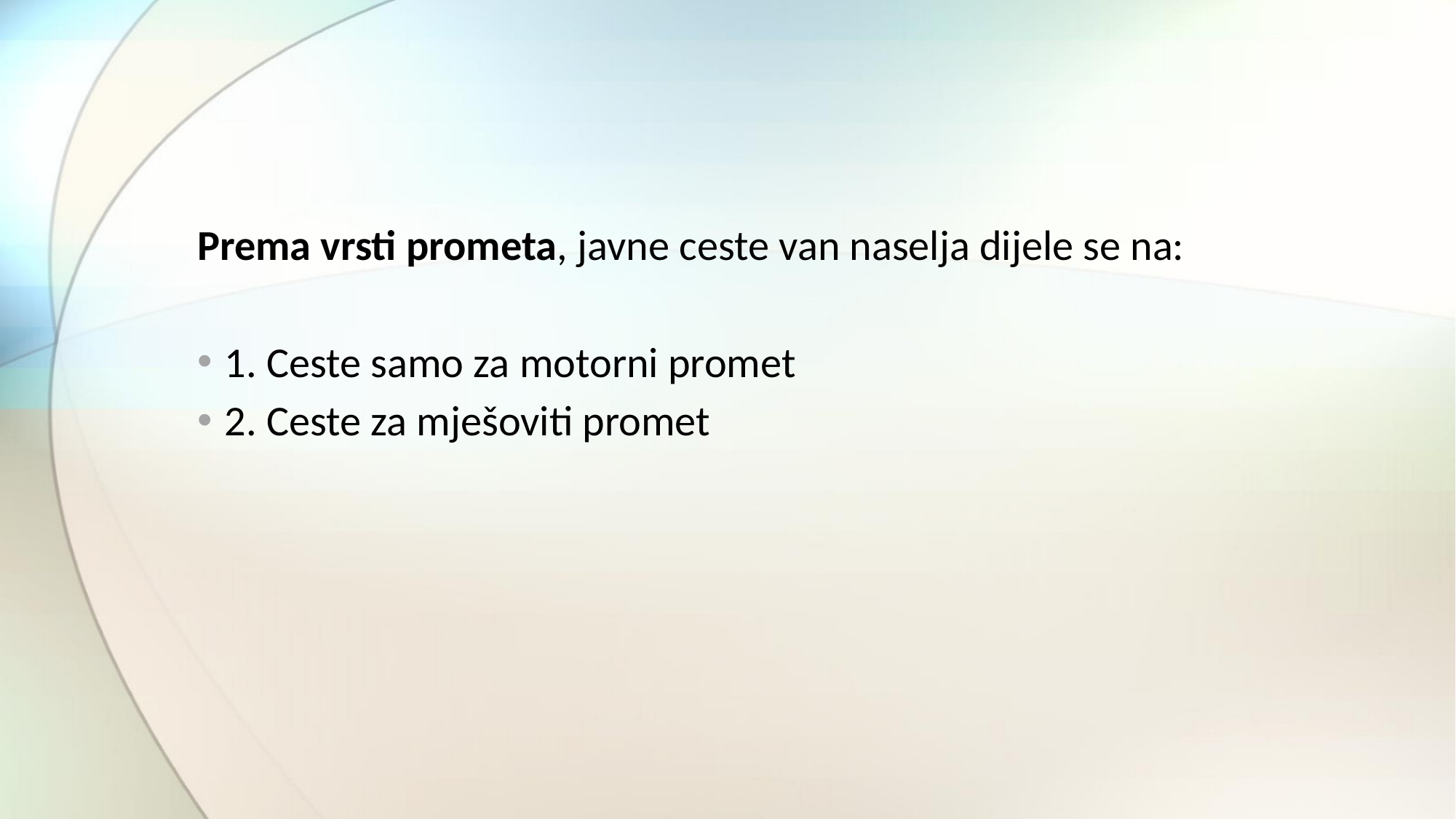

#
Prema vrsti prometa, javne ceste van naselja dijele se na:

1. Ceste samo za motorni promet
2. Ceste za mješoviti promet